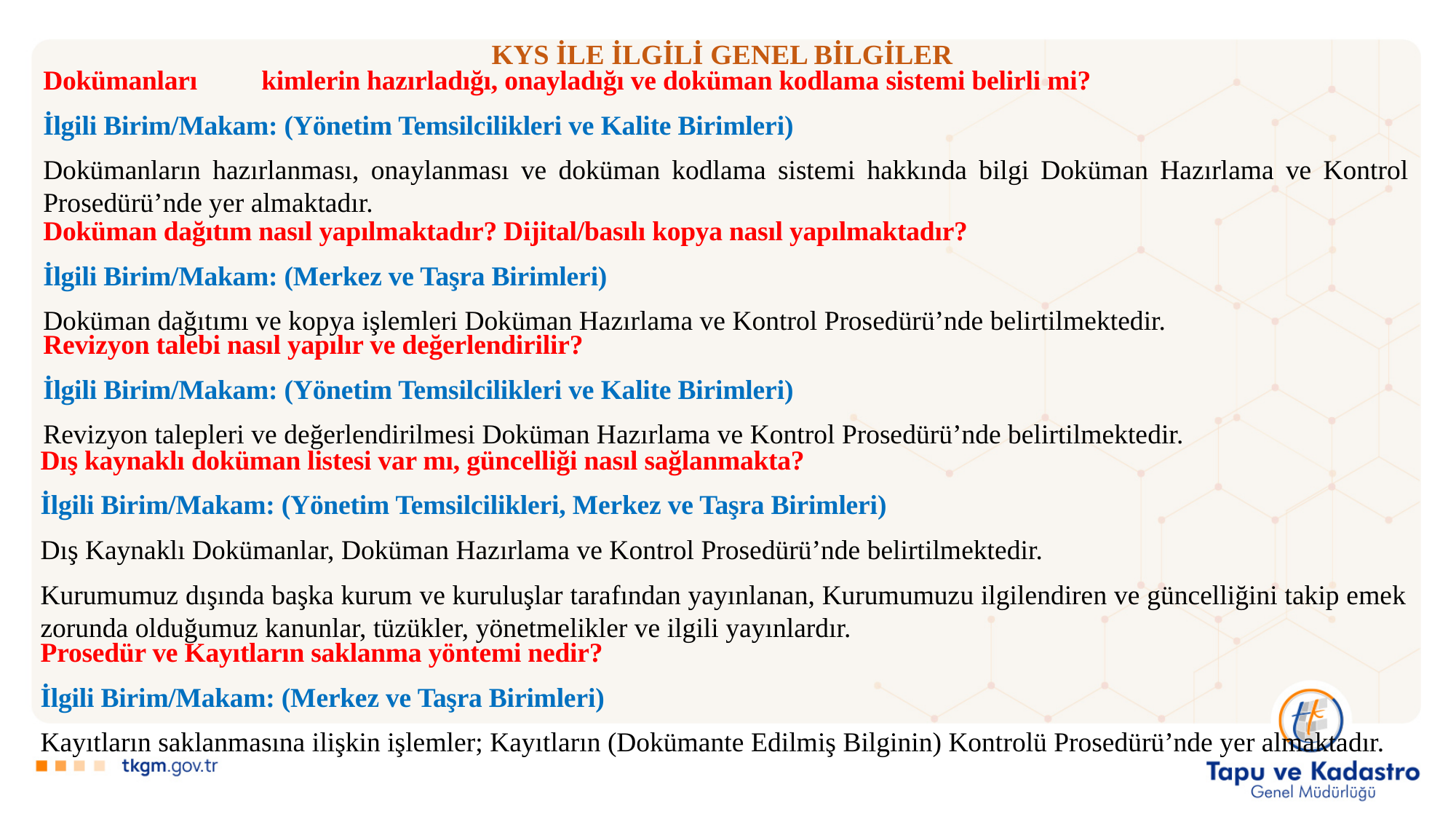

# KYS İLE İLGİLİ GENEL BİLGİLER
Dokümanları	kimlerin hazırladığı, onayladığı ve doküman kodlama sistemi belirli mi?
İlgili Birim/Makam: (Yönetim Temsilcilikleri ve Kalite Birimleri)
Dokümanların hazırlanması, onaylanması ve doküman kodlama sistemi hakkında bilgi Doküman Hazırlama ve Kontrol Prosedürü’nde yer almaktadır.
Doküman dağıtım nasıl yapılmaktadır? Dijital/basılı kopya nasıl yapılmaktadır?
İlgili Birim/Makam: (Merkez ve Taşra Birimleri)
Doküman dağıtımı ve kopya işlemleri Doküman Hazırlama ve Kontrol Prosedürü’nde belirtilmektedir.
Revizyon talebi nasıl yapılır ve değerlendirilir?
İlgili Birim/Makam: (Yönetim Temsilcilikleri ve Kalite Birimleri)
Revizyon talepleri ve değerlendirilmesi Doküman Hazırlama ve Kontrol Prosedürü’nde belirtilmektedir.
Dış kaynaklı doküman listesi var mı, güncelliği nasıl sağlanmakta?
İlgili Birim/Makam: (Yönetim Temsilcilikleri, Merkez ve Taşra Birimleri)
Dış Kaynaklı Dokümanlar, Doküman Hazırlama ve Kontrol Prosedürü’nde belirtilmektedir.
Kurumumuz dışında başka kurum ve kuruluşlar tarafından yayınlanan, Kurumumuzu ilgilendiren ve güncelliğini takip emek zorunda olduğumuz kanunlar, tüzükler, yönetmelikler ve ilgili yayınlardır.
Prosedür ve Kayıtların saklanma yöntemi nedir?
İlgili Birim/Makam: (Merkez ve Taşra Birimleri)
Kayıtların saklanmasına ilişkin işlemler; Kayıtların (Dokümante Edilmiş Bilginin) Kontrolü Prosedürü’nde yer almaktadır.